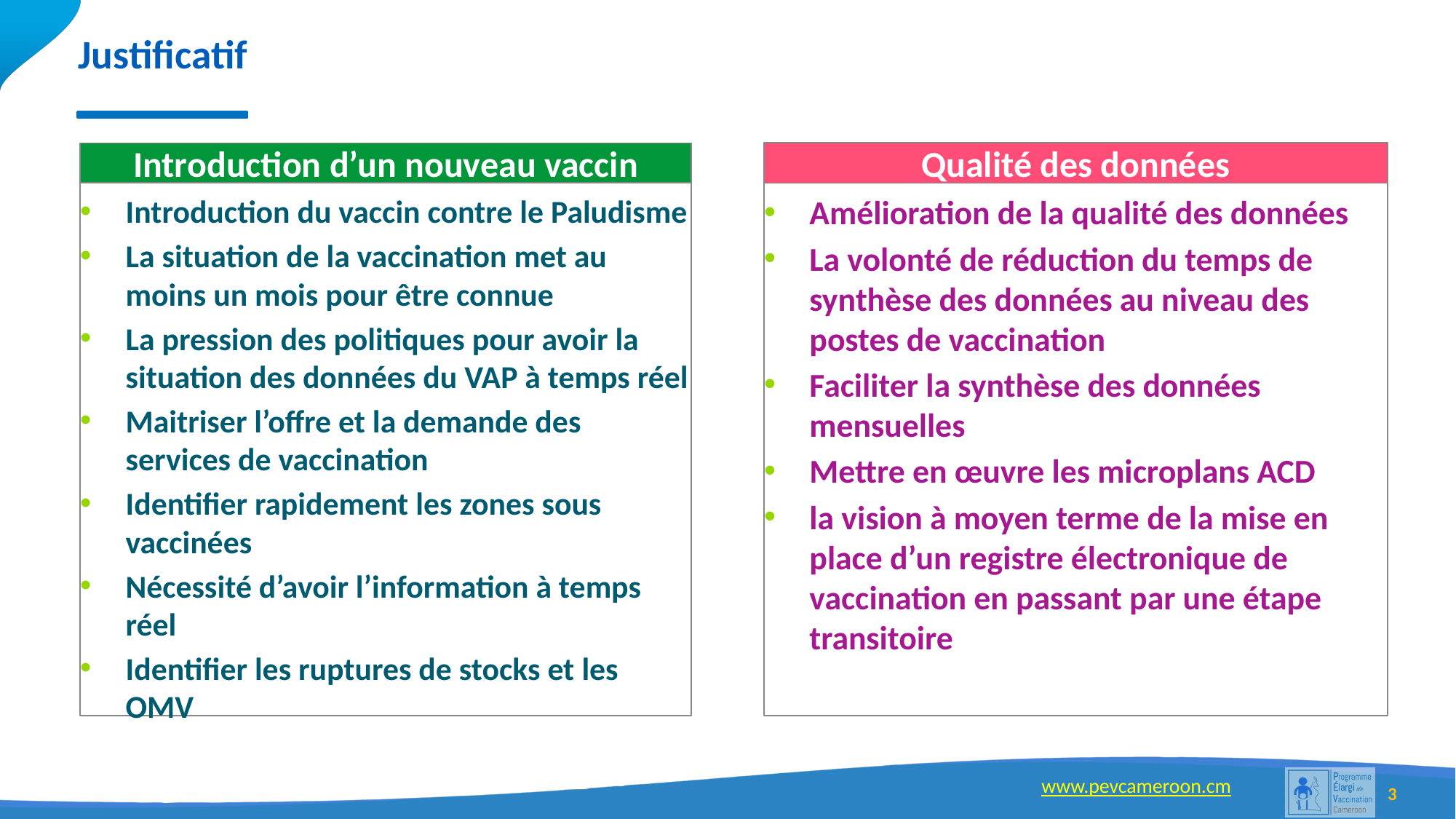

# Justificatif
Qualité des données
Introduction d’un nouveau vaccin
Introduction du vaccin contre le Paludisme
La situation de la vaccination met au moins un mois pour être connue
La pression des politiques pour avoir la situation des données du VAP à temps réel
Maitriser l’offre et la demande des services de vaccination
Identifier rapidement les zones sous vaccinées
Nécessité d’avoir l’information à temps réel
Identifier les ruptures de stocks et les OMV
Amélioration de la qualité des données
La volonté de réduction du temps de synthèse des données au niveau des postes de vaccination
Faciliter la synthèse des données mensuelles
Mettre en œuvre les microplans ACD
la vision à moyen terme de la mise en place d’un registre électronique de vaccination en passant par une étape transitoire
3